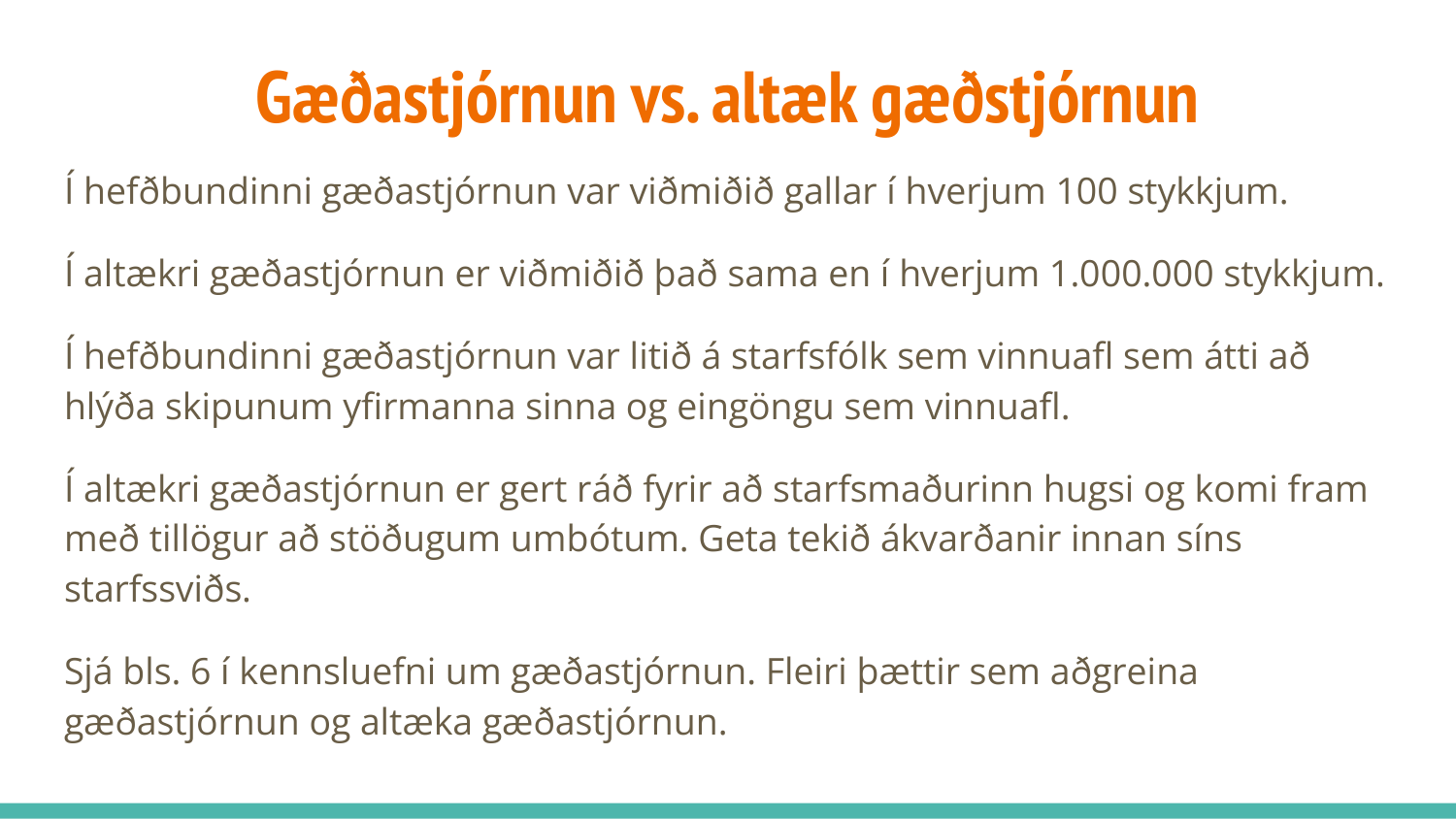

# Gæðastjórnun vs. altæk gæðstjórnun
Í hefðbundinni gæðastjórnun var viðmiðið gallar í hverjum 100 stykkjum.
Í altækri gæðastjórnun er viðmiðið það sama en í hverjum 1.000.000 stykkjum.
Í hefðbundinni gæðastjórnun var litið á starfsfólk sem vinnuafl sem átti að hlýða skipunum yfirmanna sinna og eingöngu sem vinnuafl.
Í altækri gæðastjórnun er gert ráð fyrir að starfsmaðurinn hugsi og komi fram með tillögur að stöðugum umbótum. Geta tekið ákvarðanir innan síns starfssviðs.
Sjá bls. 6 í kennsluefni um gæðastjórnun. Fleiri þættir sem aðgreina gæðastjórnun og altæka gæðastjórnun.